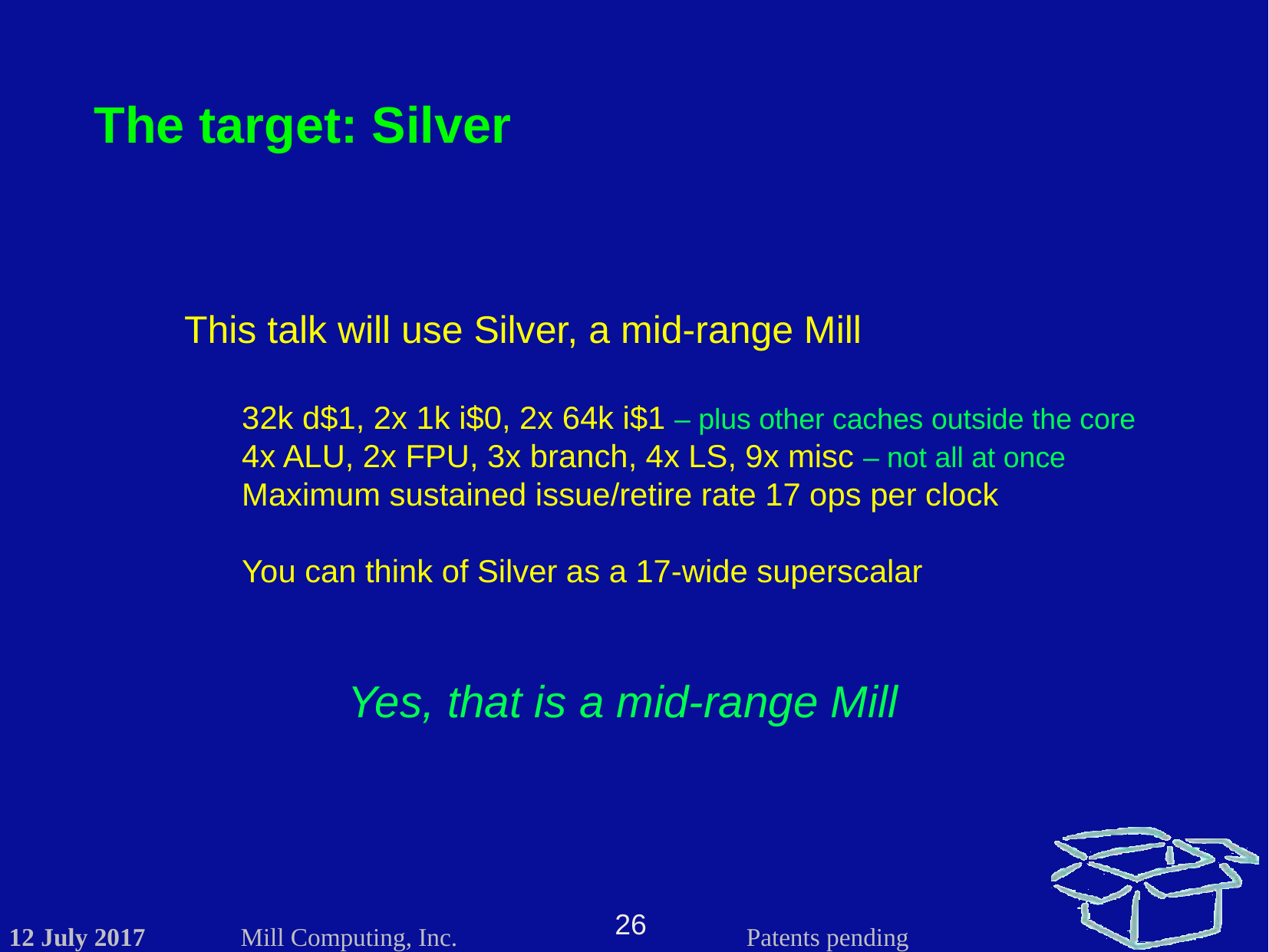

The target: Silver
This talk will use Silver, a mid-range Mill

32k d$1, 2x 1k i$0, 2x 64k i$1 – plus other caches outside the core
4x ALU, 2x FPU, 3x branch, 4x LS, 9x misc – not all at once
Maximum sustained issue/retire rate 17 ops per clock

You can think of Silver as a 17-wide superscalar
Yes, that is a mid-range Mill